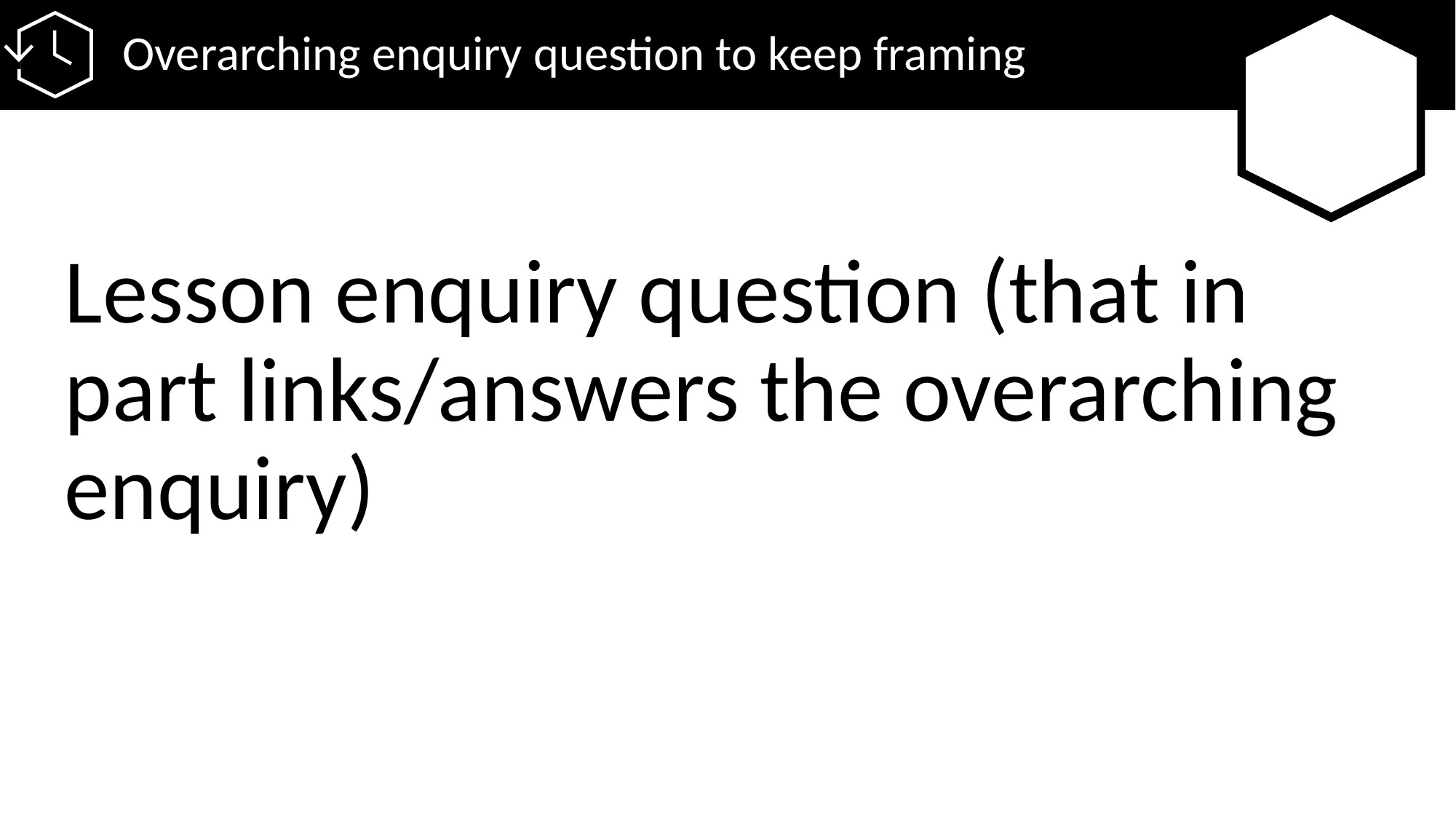

Overarching enquiry question to keep framing
# Lesson enquiry question (that in part links/answers the overarching enquiry)